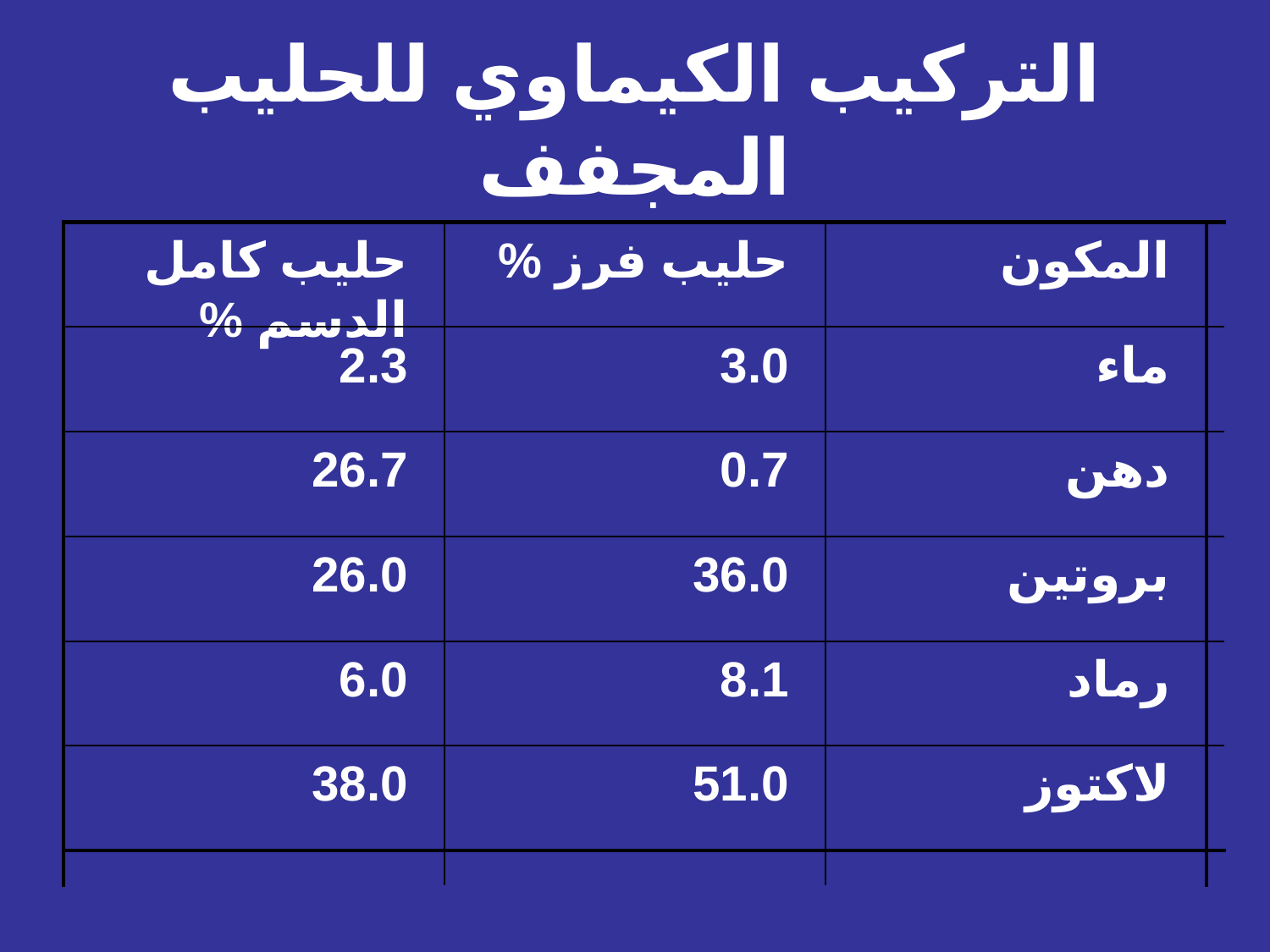

# التركيب الكيماوي للحليب المجفف
حليب كامل الدسم %
حليب فرز %
المكون
2.3
3.0
ماء
26.7
0.7
دهن
26.0
36.0
بروتين
6.0
8.1
رماد
38.0
51.0
لاكتوز